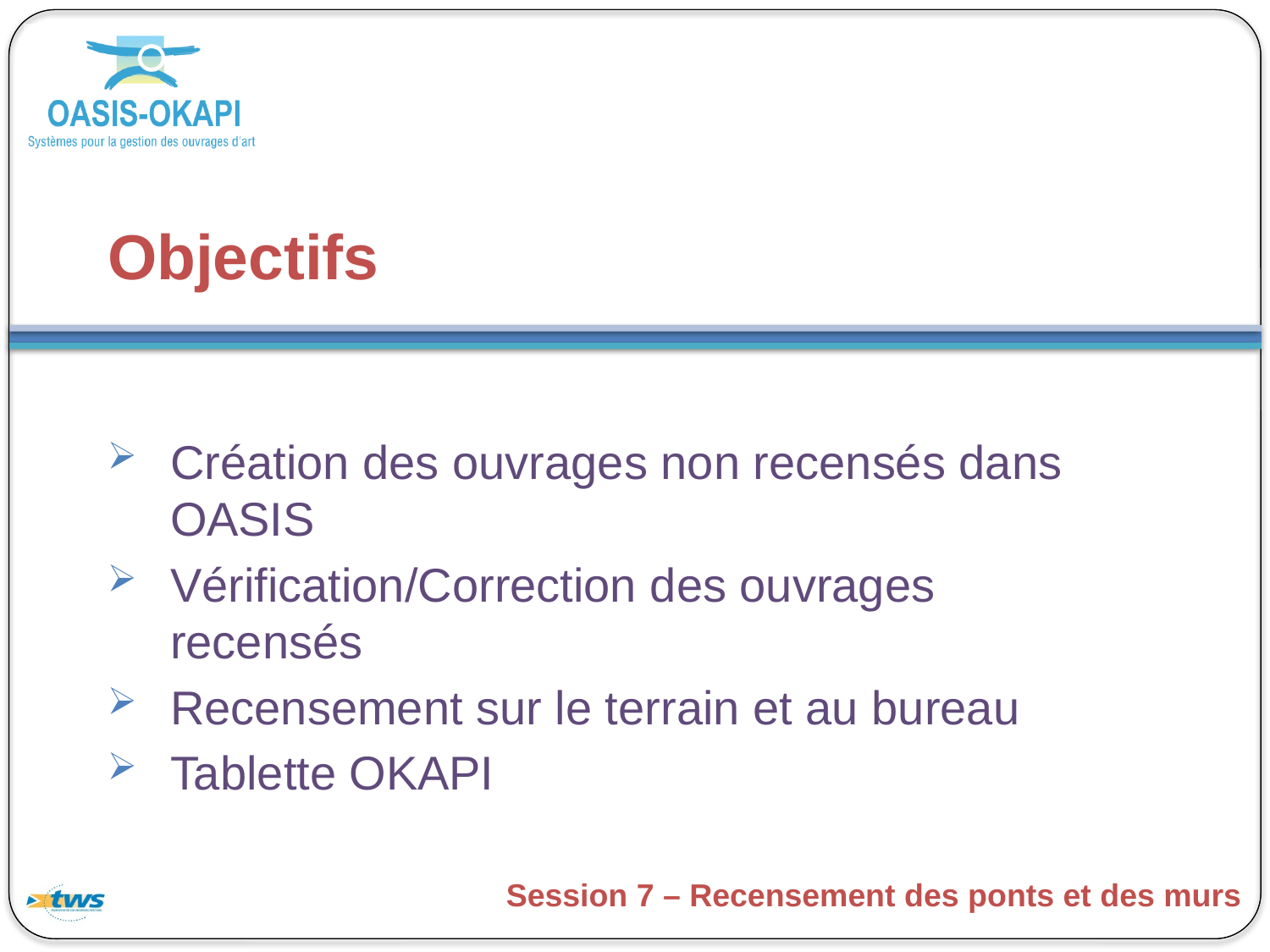

# Objectifs
Création des ouvrages non recensés dans OASIS
Vérification/Correction des ouvrages recensés
Recensement sur le terrain et au bureau
Tablette OKAPI
Session 7 – Recensement des ponts et des murs